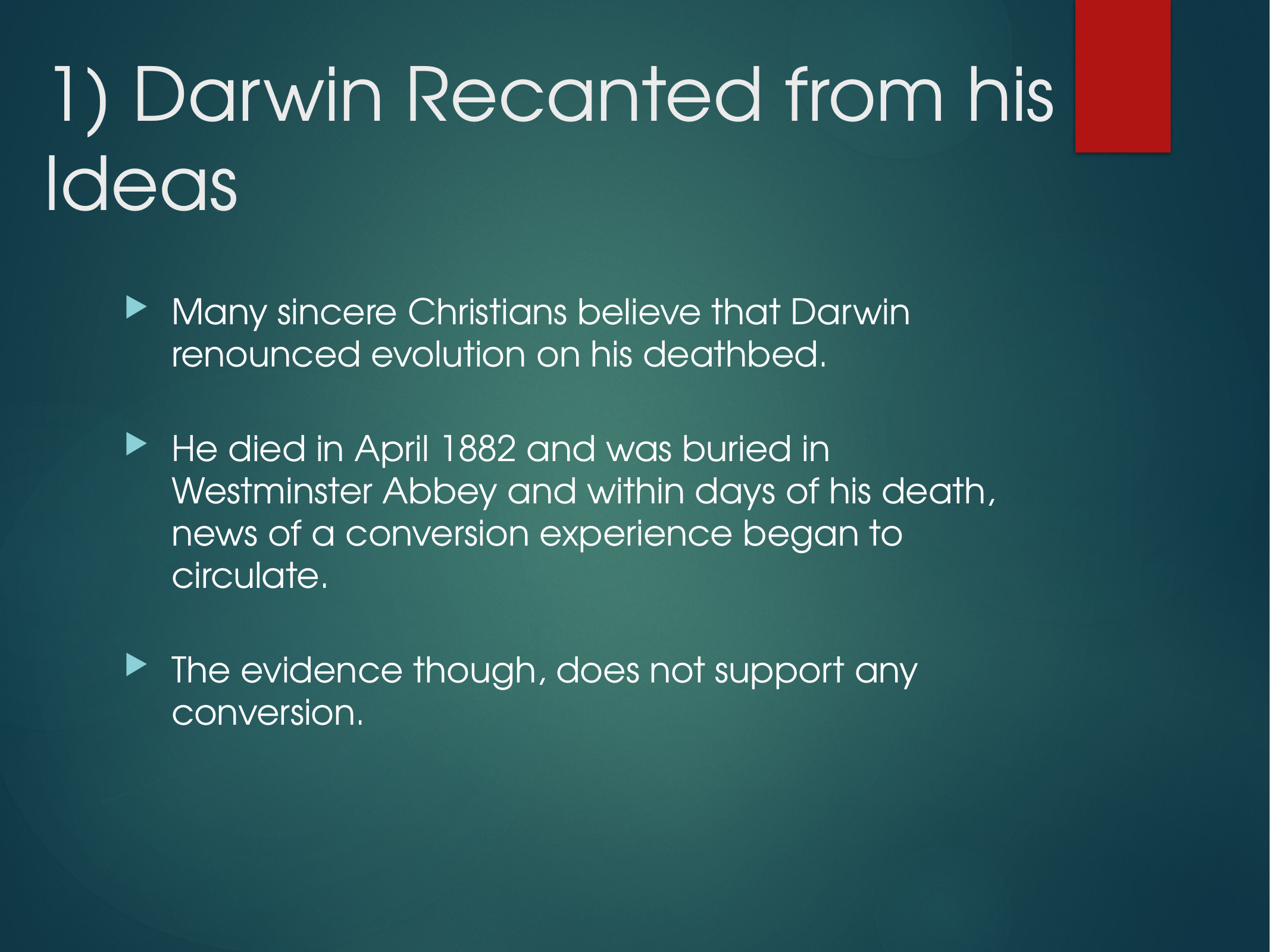

# 1) Darwin Recanted from his Ideas
Many sincere Christians believe that Darwin renounced evolution on his deathbed.
He died in April 1882 and was buried in Westminster Abbey and within days of his death, news of a conversion experience began to circulate.
The evidence though, does not support any conversion.